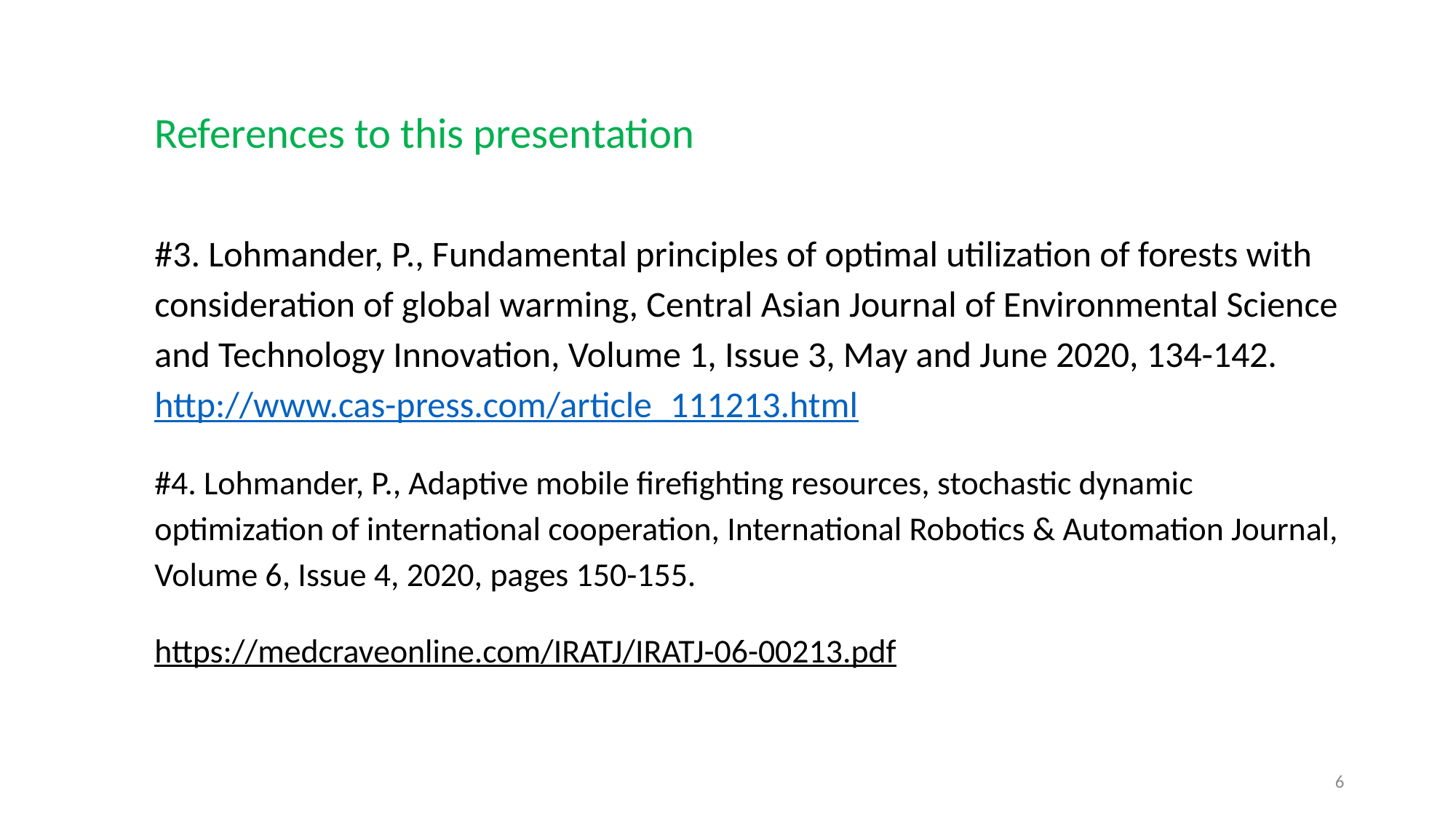

# References to this presentation
#3. Lohmander, P., Fundamental principles of optimal utilization of forests with consideration of global warming, Central Asian Journal of Environmental Science and Technology Innovation, Volume 1, Issue 3, May and June 2020, 134-142. http://www.cas-press.com/article_111213.html
#4. Lohmander, P., Adaptive mobile firefighting resources, stochastic dynamic optimization of international cooperation, International Robotics & Automation Journal, Volume 6, Issue 4, 2020, pages 150-155.
https://medcraveonline.com/IRATJ/IRATJ-06-00213.pdf

6